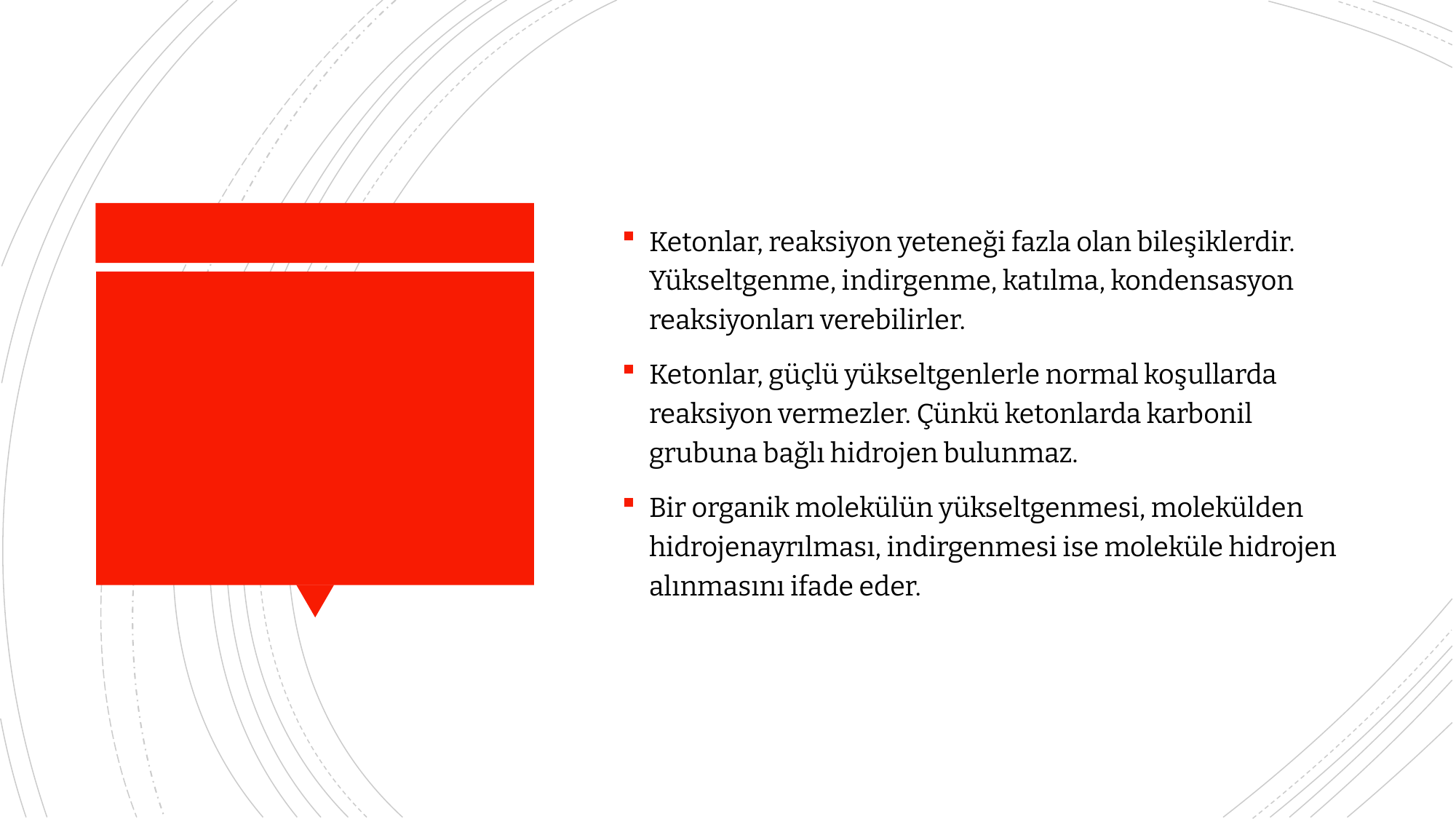

Ketonlar, reaksiyon yeteneği fazla olan bileşiklerdir. Yükseltgenme, indirgenme, katılma, kondensasyon reaksiyonları verebilirler.
Ketonlar, güçlü yükseltgenlerle normal koşullarda reaksiyon vermezler. Çünkü ketonlarda karbonil grubuna bağlı hidrojen bulunmaz.
Bir organik molekülün yükseltgenmesi, molekülden hidrojenayrılması, indirgenmesi ise moleküle hidrojen alınmasını ifade eder.
#